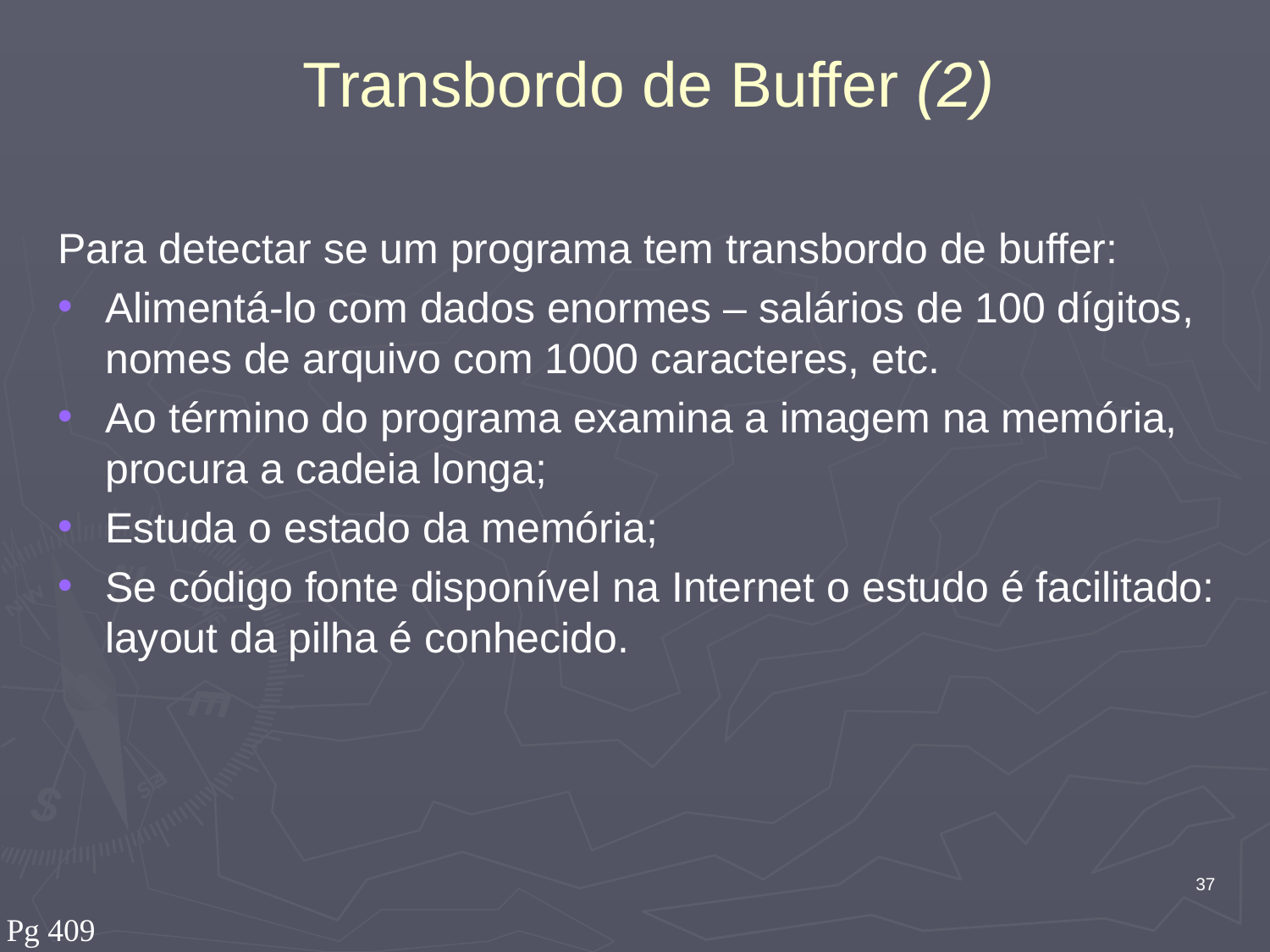

# Transbordo de Buffer (2)
Para detectar se um programa tem transbordo de buffer:
Alimentá-lo com dados enormes – salários de 100 dígitos, nomes de arquivo com 1000 caracteres, etc.
Ao término do programa examina a imagem na memória, procura a cadeia longa;
Estuda o estado da memória;
Se código fonte disponível na Internet o estudo é facilitado: layout da pilha é conhecido.

37
Pg 409